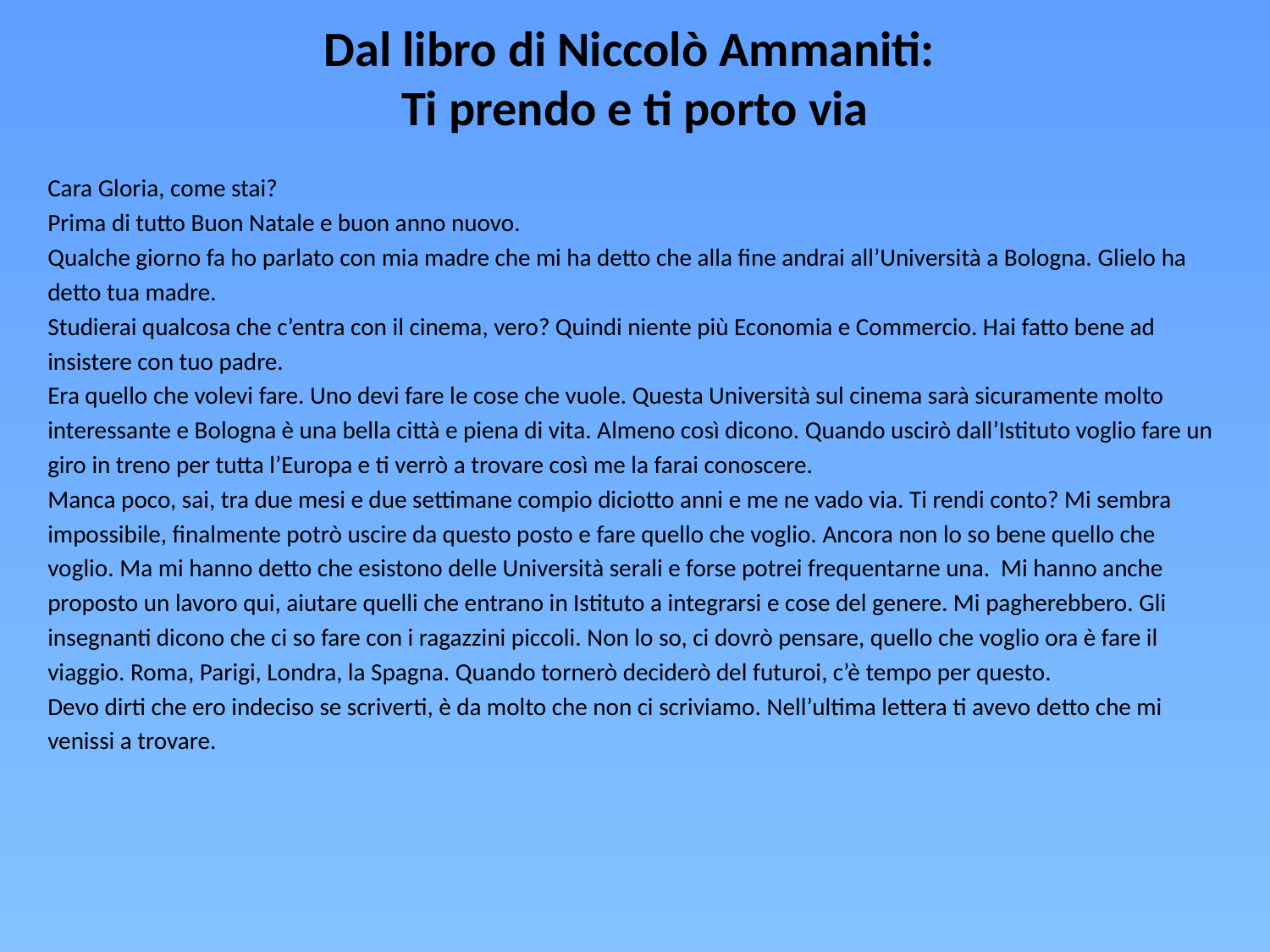

# Dal libro di Niccolò Ammaniti: Ti prendo e ti porto via
Cara Gloria, come stai?
Prima di tutto Buon Natale e buon anno nuovo.
Qualche giorno fa ho parlato con mia madre che mi ha detto che alla fine andrai all’Università a Bologna. Glielo ha
detto tua madre.
Studierai qualcosa che c’entra con il cinema, vero? Quindi niente più Economia e Commercio. Hai fatto bene ad
insistere con tuo padre.
Era quello che volevi fare. Uno devi fare le cose che vuole. Questa Università sul cinema sarà sicuramente molto
interessante e Bologna è una bella città e piena di vita. Almeno così dicono. Quando uscirò dall’Istituto voglio fare un
giro in treno per tutta l’Europa e ti verrò a trovare così me la farai conoscere.
Manca poco, sai, tra due mesi e due settimane compio diciotto anni e me ne vado via. Ti rendi conto? Mi sembra
impossibile, finalmente potrò uscire da questo posto e fare quello che voglio. Ancora non lo so bene quello che
voglio. Ma mi hanno detto che esistono delle Università serali e forse potrei frequentarne una.  Mi hanno anche
proposto un lavoro qui, aiutare quelli che entrano in Istituto a integrarsi e cose del genere. Mi pagherebbero. Gli
insegnanti dicono che ci so fare con i ragazzini piccoli. Non lo so, ci dovrò pensare, quello che voglio ora è fare il
viaggio. Roma, Parigi, Londra, la Spagna. Quando tornerò deciderò del futuroi, c’è tempo per questo.
Devo dirti che ero indeciso se scriverti, è da molto che non ci scriviamo. Nell’ultima lettera ti avevo detto che mi
venissi a trovare.